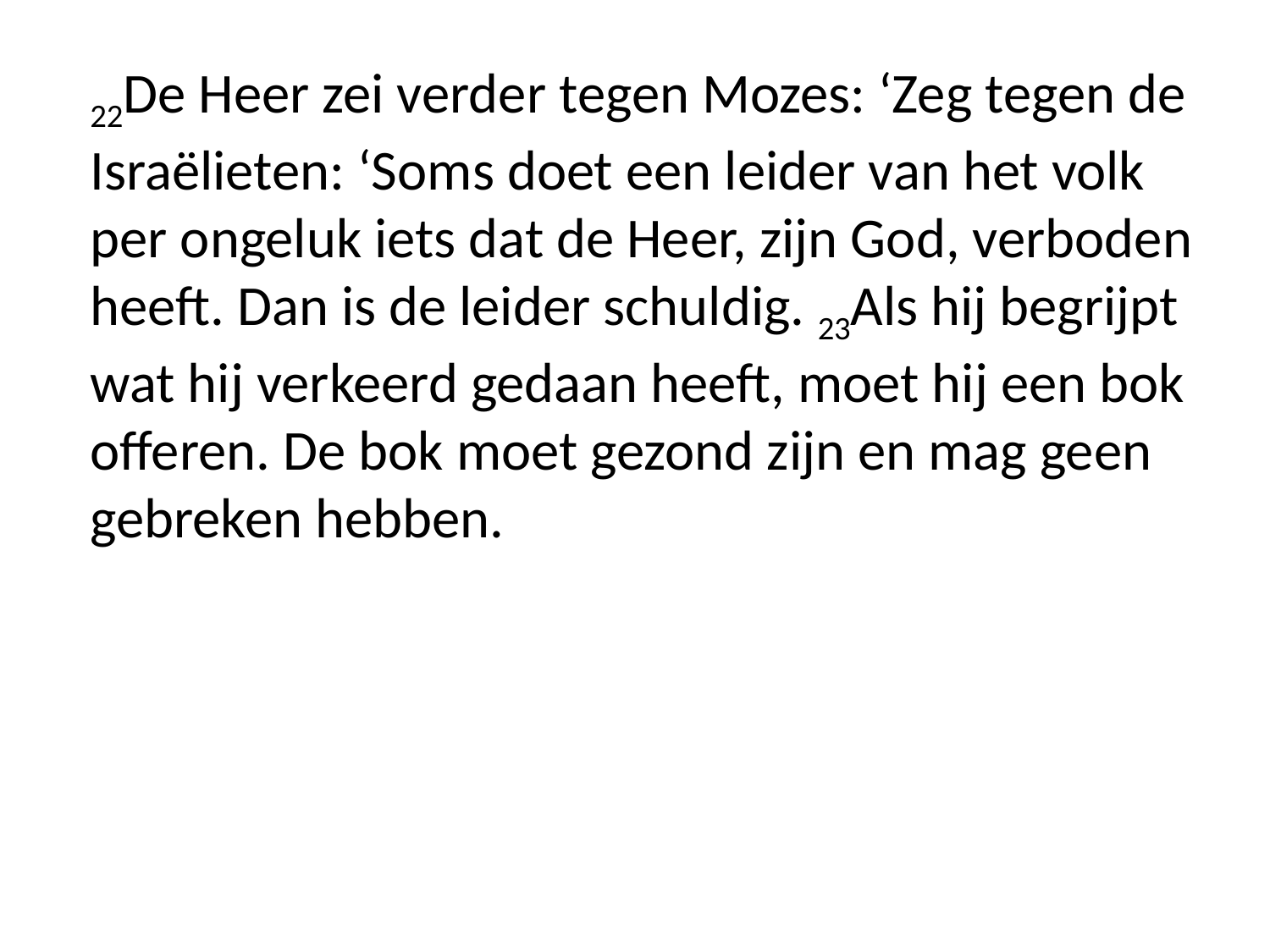

22De Heer zei verder tegen Mozes: ‘Zeg tegen de Israëlieten: ‘Soms doet een leider van het volk per ongeluk iets dat de Heer, zijn God, verboden heeft. Dan is de leider schuldig. 23Als hij begrijpt wat hij verkeerd gedaan heeft, moet hij een bok offeren. De bok moet gezond zijn en mag geen gebreken hebben.